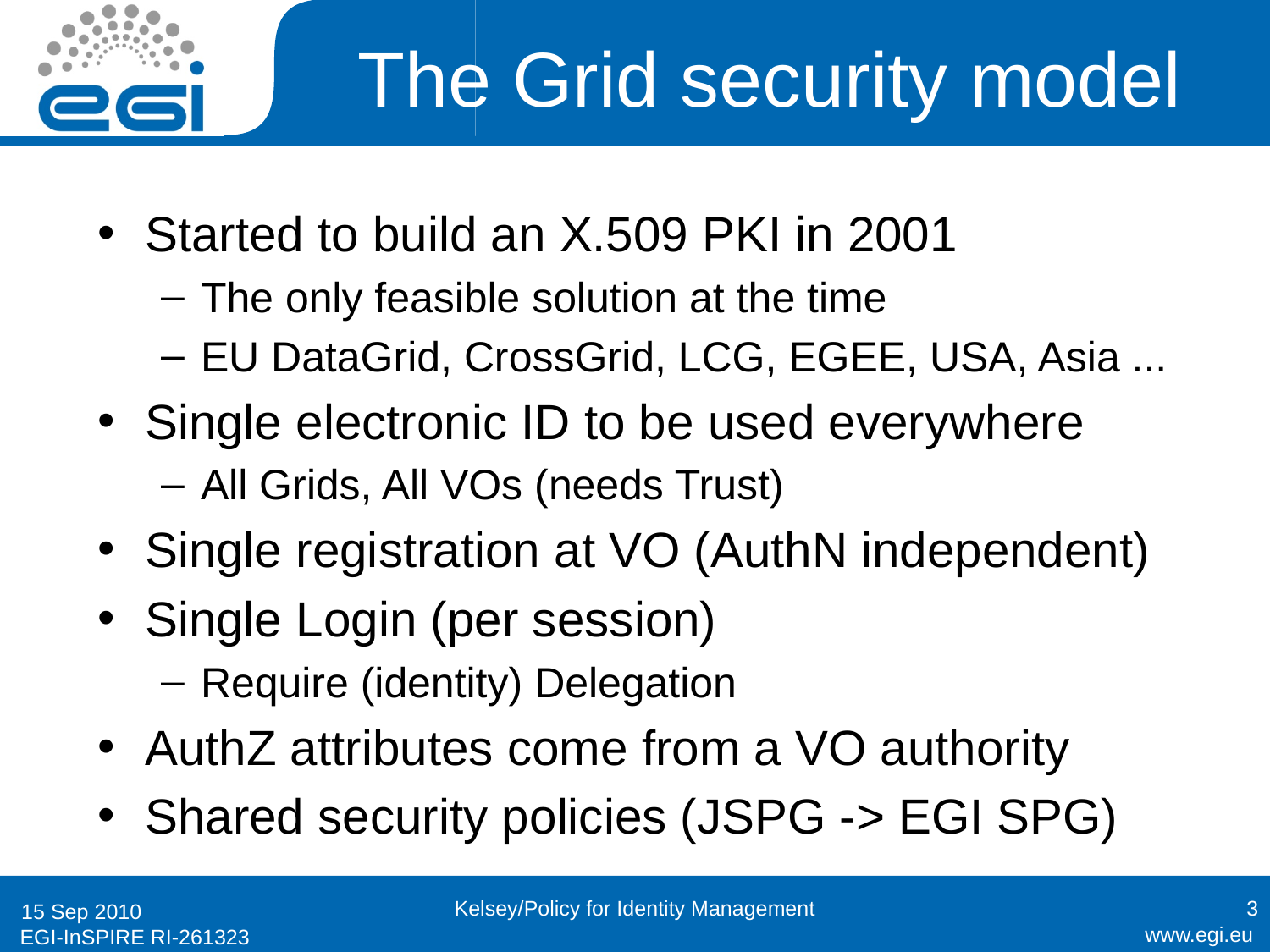

# The Grid security model
Started to build an X.509 PKI in 2001
The only feasible solution at the time
EU DataGrid, CrossGrid, LCG, EGEE, USA, Asia ...
Single electronic ID to be used everywhere
All Grids, All VOs (needs Trust)
Single registration at VO (AuthN independent)
Single Login (per session)
Require (identity) Delegation
AuthZ attributes come from a VO authority
Shared security policies (JSPG -> EGI SPG)
Kelsey/Policy for Identity Management
3
15 Sep 2010